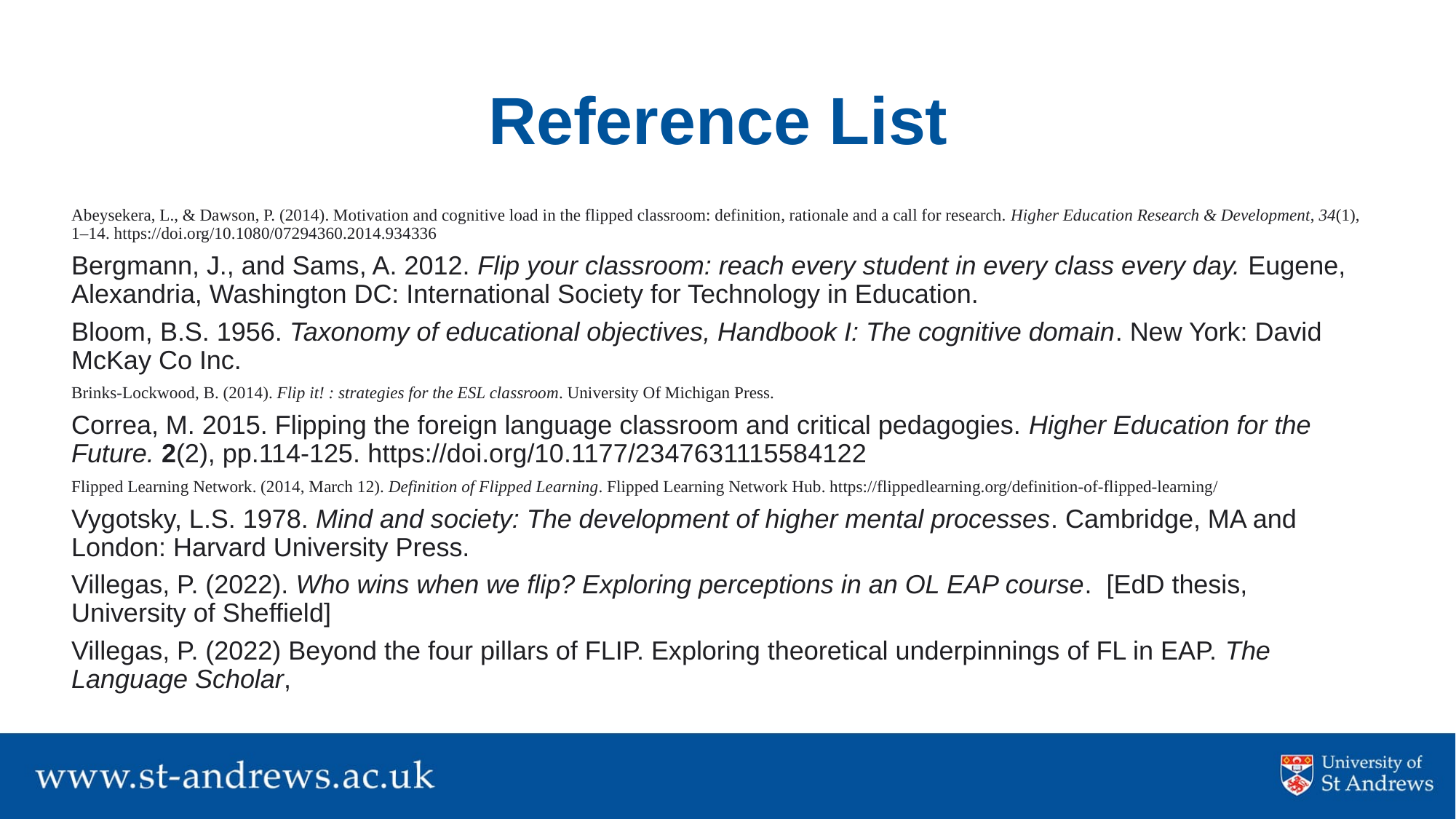

# Reference List

Abeysekera, L., & Dawson, P. (2014). Motivation and cognitive load in the flipped classroom: definition, rationale and a call for research. Higher Education Research & Development, 34(1), 1–14. https://doi.org/10.1080/07294360.2014.934336
Bergmann, J., and Sams, A. 2012. Flip your classroom: reach every student in every class every day. Eugene, Alexandria, Washington DC: International Society for Technology in Education.
Bloom, B.S. 1956. Taxonomy of educational objectives, Handbook I: The cognitive domain. New York: David McKay Co Inc.
Brinks-Lockwood, B. (2014). Flip it! : strategies for the ESL classroom. University Of Michigan Press.
Correa, M. 2015. Flipping the foreign language classroom and critical pedagogies. Higher Education for the Future. 2(2), pp.114-125. https://doi.org/10.1177/2347631115584122
Flipped Learning Network. (2014, March 12). Definition of Flipped Learning. Flipped Learning Network Hub. https://flippedlearning.org/definition-of-flipped-learning/
Vygotsky, L.S. 1978. Mind and society: The development of higher mental processes. Cambridge, MA and London: Harvard University Press.
Villegas, P. (2022). Who wins when we flip? Exploring perceptions in an OL EAP course.  [EdD thesis, University of Sheffield]
Villegas, P. (2022) Beyond the four pillars of FLIP. Exploring theoretical underpinnings of FL in EAP. The Language Scholar,